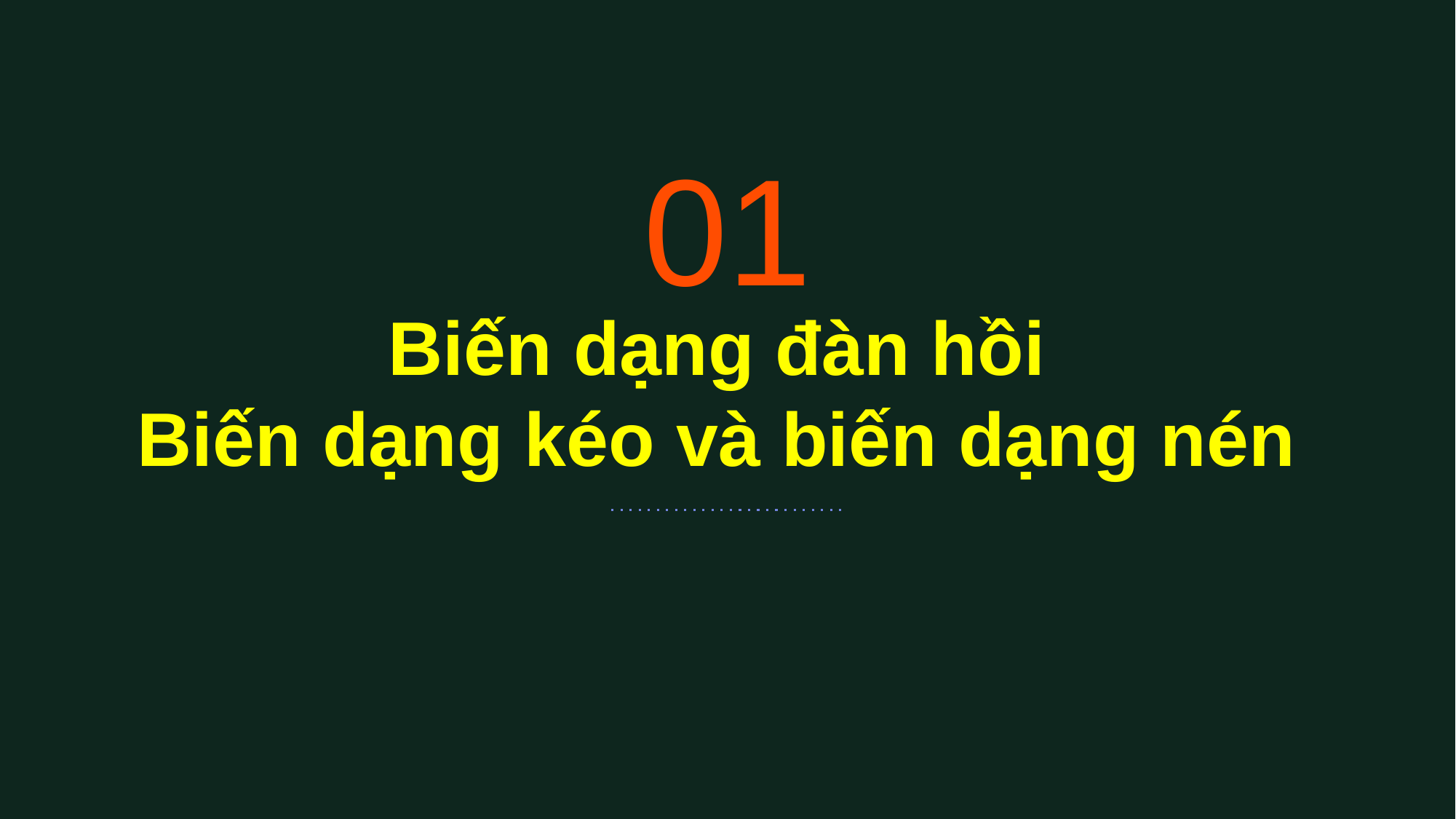

01
# Biến dạng đàn hồi Biến dạng kéo và biến dạng nén